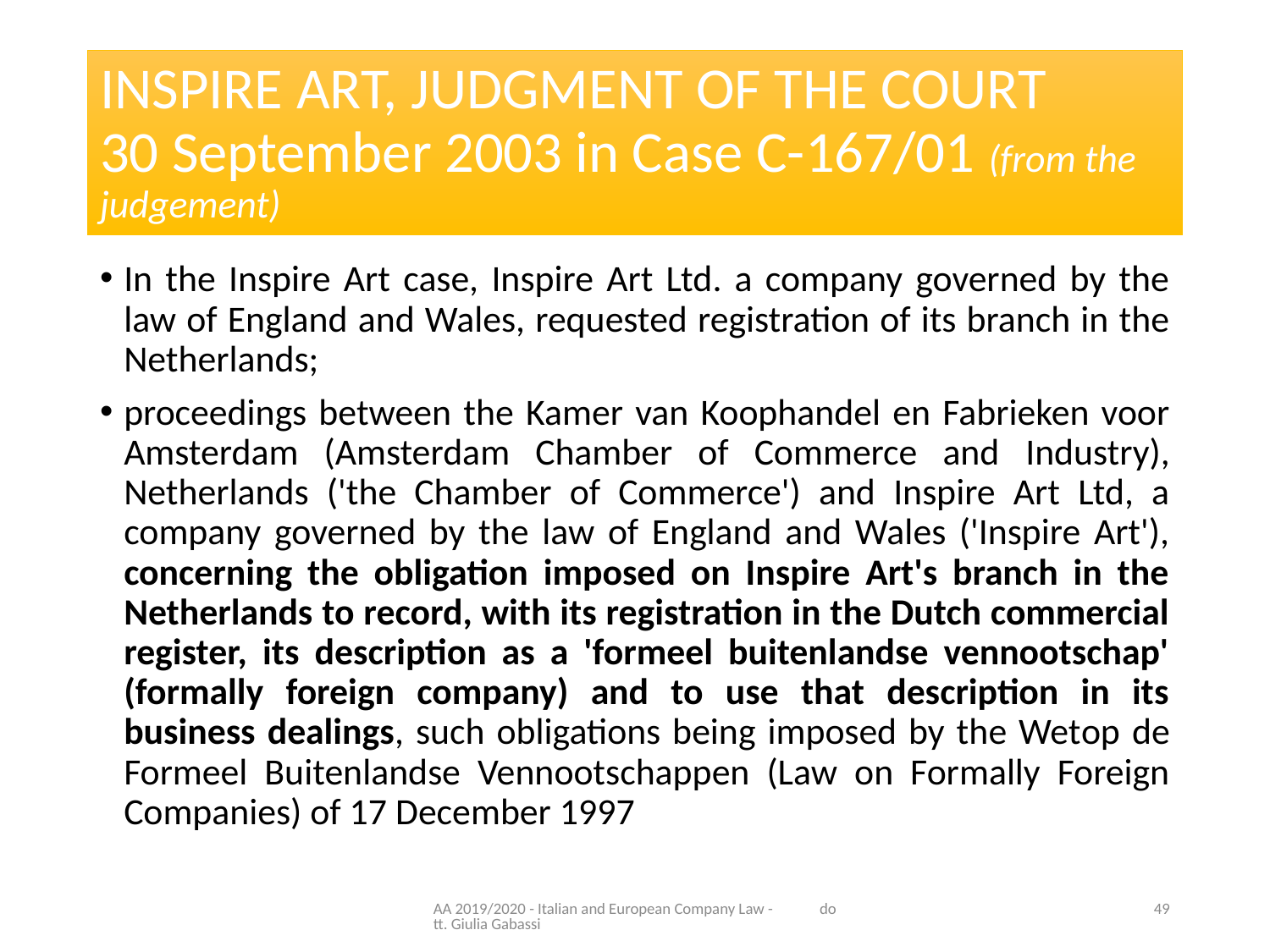

# INSPIRE ART, JUDGMENT OF THE COURT 30 September 2003 in Case C-167/01 (from the judgement)
In the Inspire Art case, Inspire Art Ltd. a company governed by the law of England and Wales, requested registration of its branch in the Netherlands;
proceedings between the Kamer van Koophandel en Fabrieken voor Amsterdam (Amsterdam Chamber of Commerce and Industry), Netherlands ('the Chamber of Commerce') and Inspire Art Ltd, a company governed by the law of England and Wales ('Inspire Art'), concerning the obligation imposed on Inspire Art's branch in the Netherlands to record, with its registration in the Dutch commercial register, its description as a 'formeel buitenlandse vennootschap' (formally foreign company) and to use that description in its business dealings, such obligations being imposed by the Wetop de Formeel Buitenlandse Vennootschappen (Law on Formally Foreign Companies) of 17 December 1997
AA 2019/2020 - Italian and European Company Law -             dott. Giulia Gabassi
49